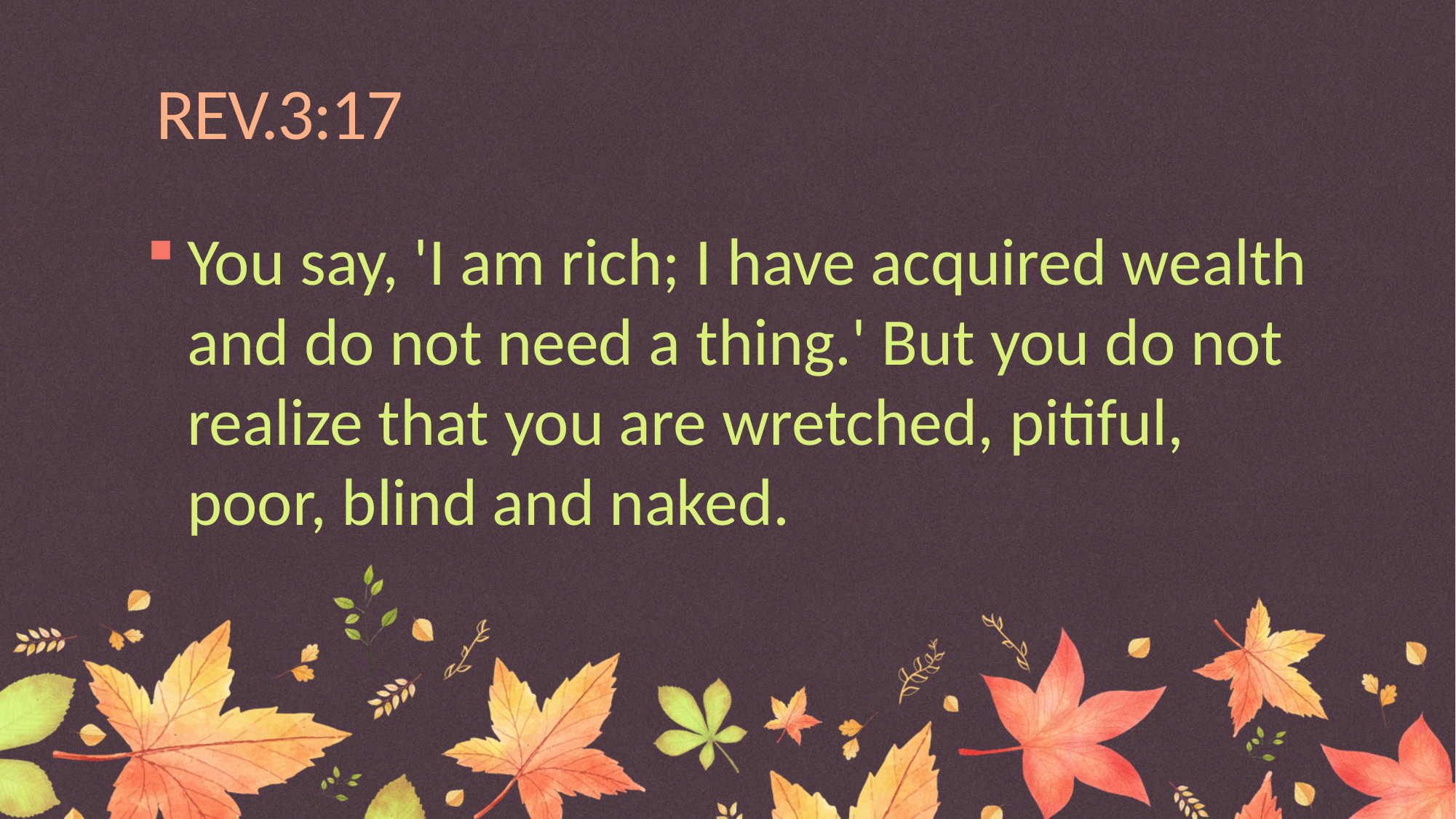

# REV.3:17
You say, 'I am rich; I have acquired wealth and do not need a thing.' But you do not realize that you are wretched, pitiful, poor, blind and naked.